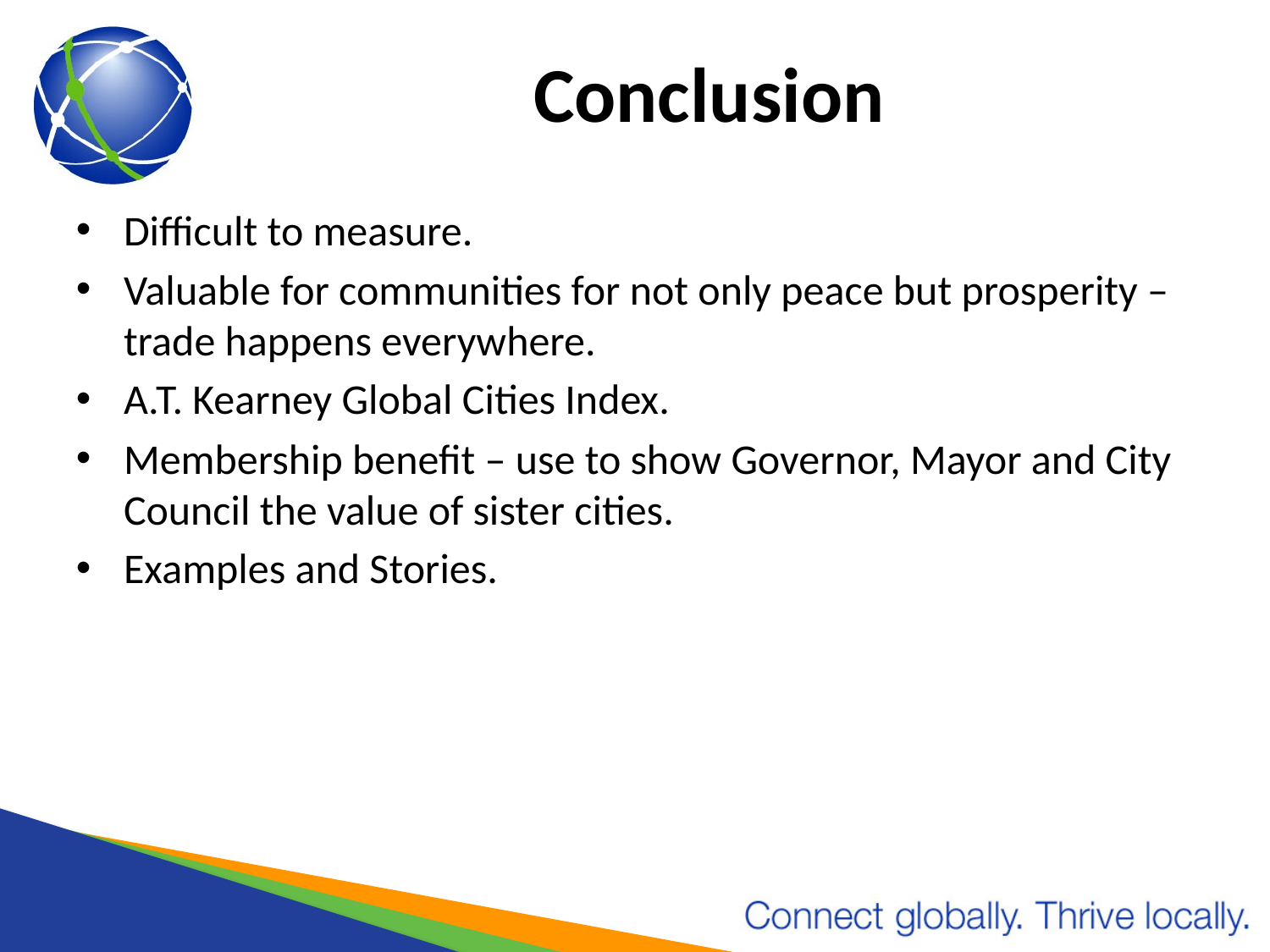

# Conclusion
Difficult to measure.
Valuable for communities for not only peace but prosperity – trade happens everywhere.
A.T. Kearney Global Cities Index.
Membership benefit – use to show Governor, Mayor and City Council the value of sister cities.
Examples and Stories.